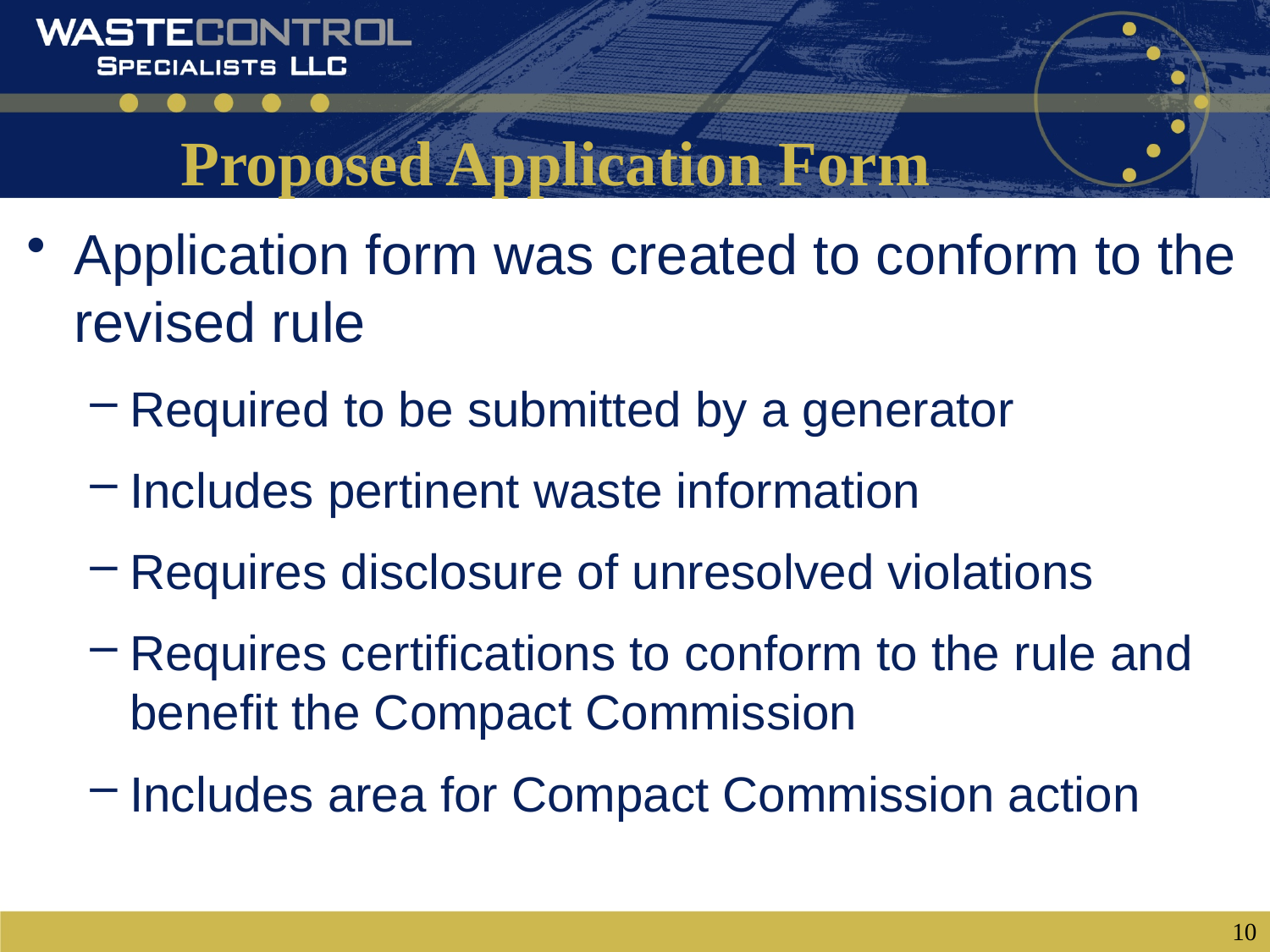

# Proposed Application Form
Application form was created to conform to the revised rule
Required to be submitted by a generator
Includes pertinent waste information
Requires disclosure of unresolved violations
Requires certifications to conform to the rule and benefit the Compact Commission
Includes area for Compact Commission action
10